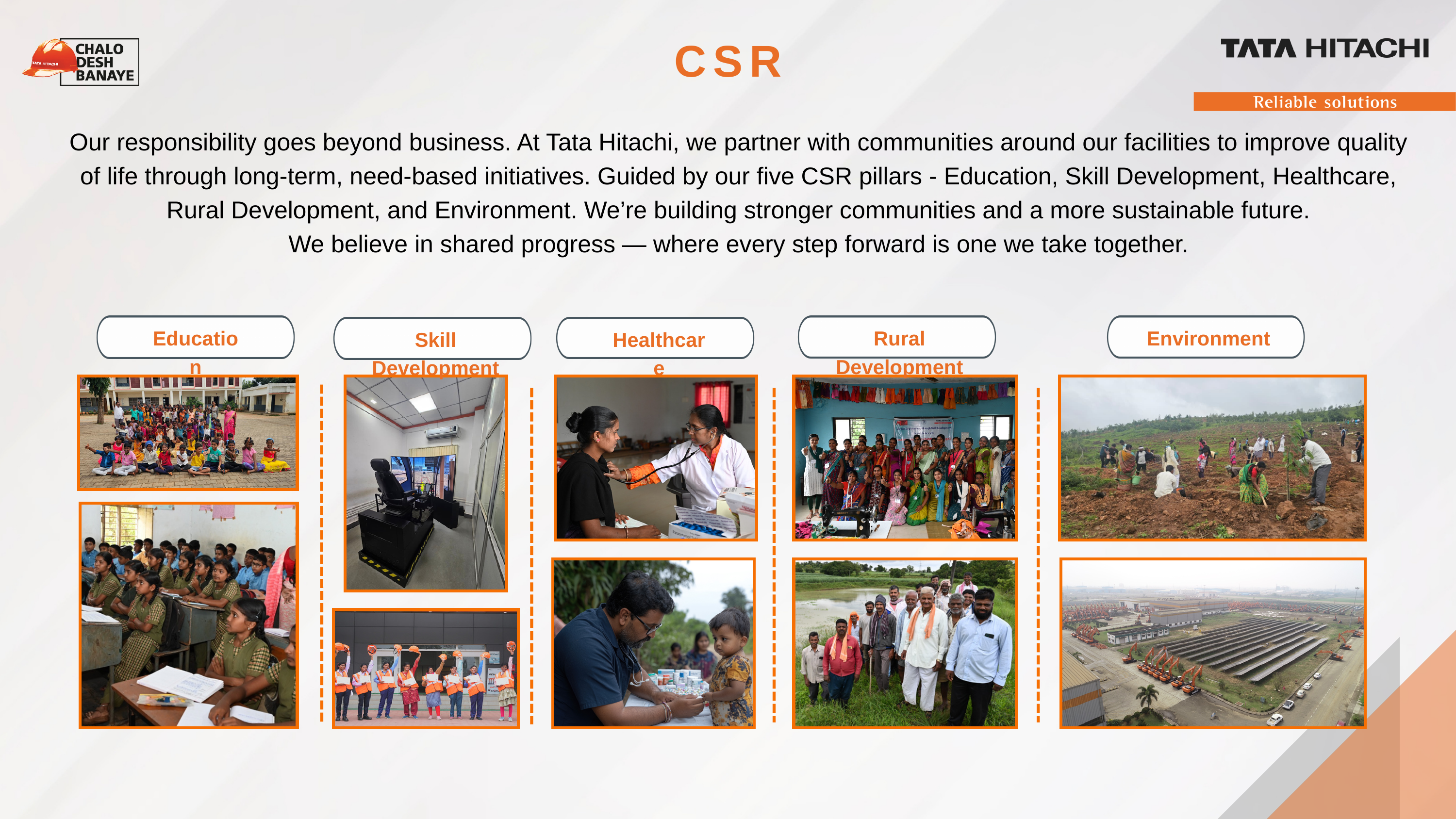

CSR

Our responsibility goes beyond business. At Tata Hitachi, we partner with communities around our facilities to improve quality of life through long-term, need-based initiatives. Guided by our five CSR pillars - Education, Skill Development, Healthcare, Rural Development, and Environment. We’re building stronger communities and a more sustainable future.
We believe in shared progress — where every step forward is one we take together.

Rural Development

Environment

Education

Skill Development

Healthcare